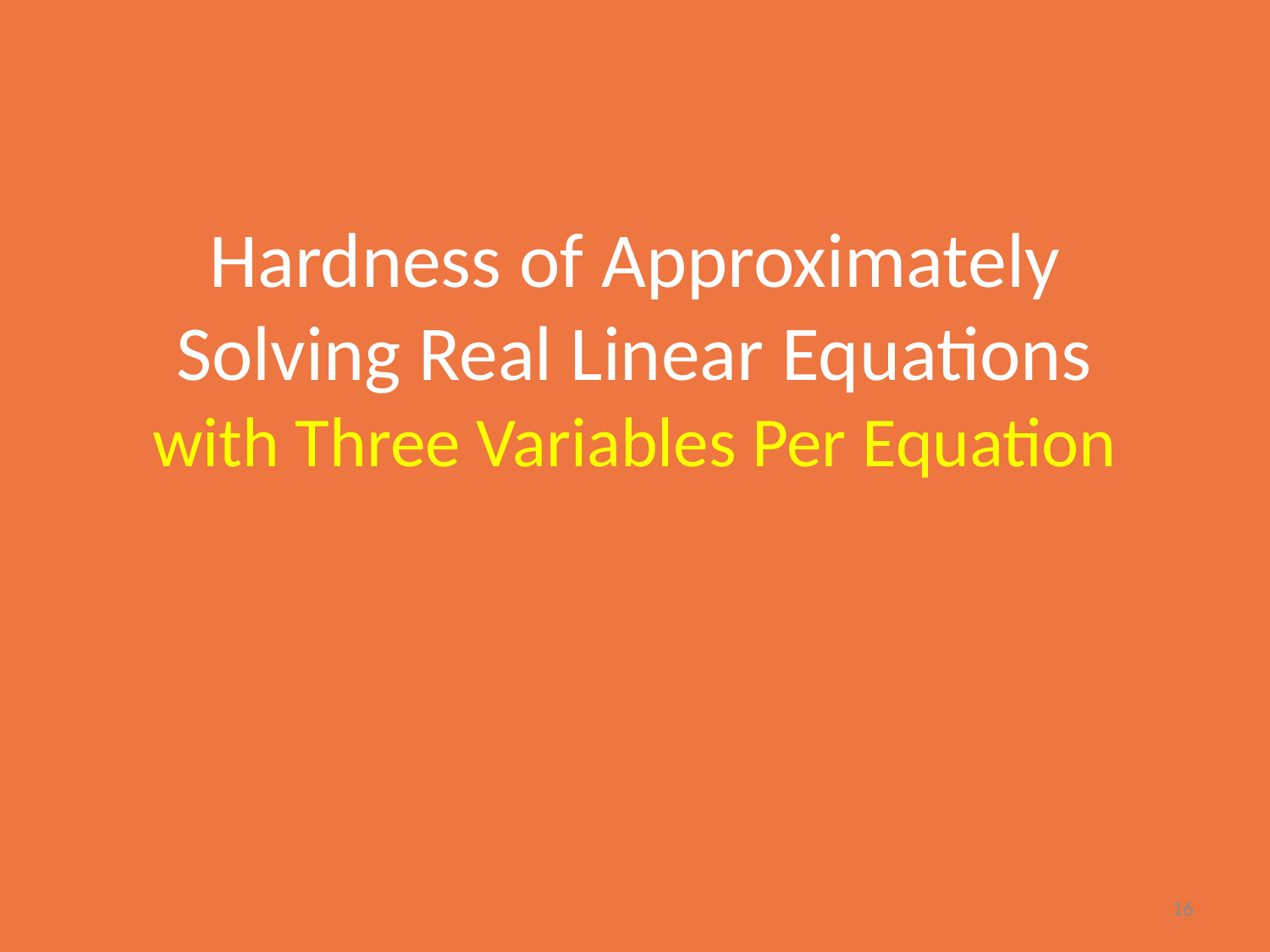

# Hardness of Approximately Solving Real Linear Equations with Three Variables Per Equation
16